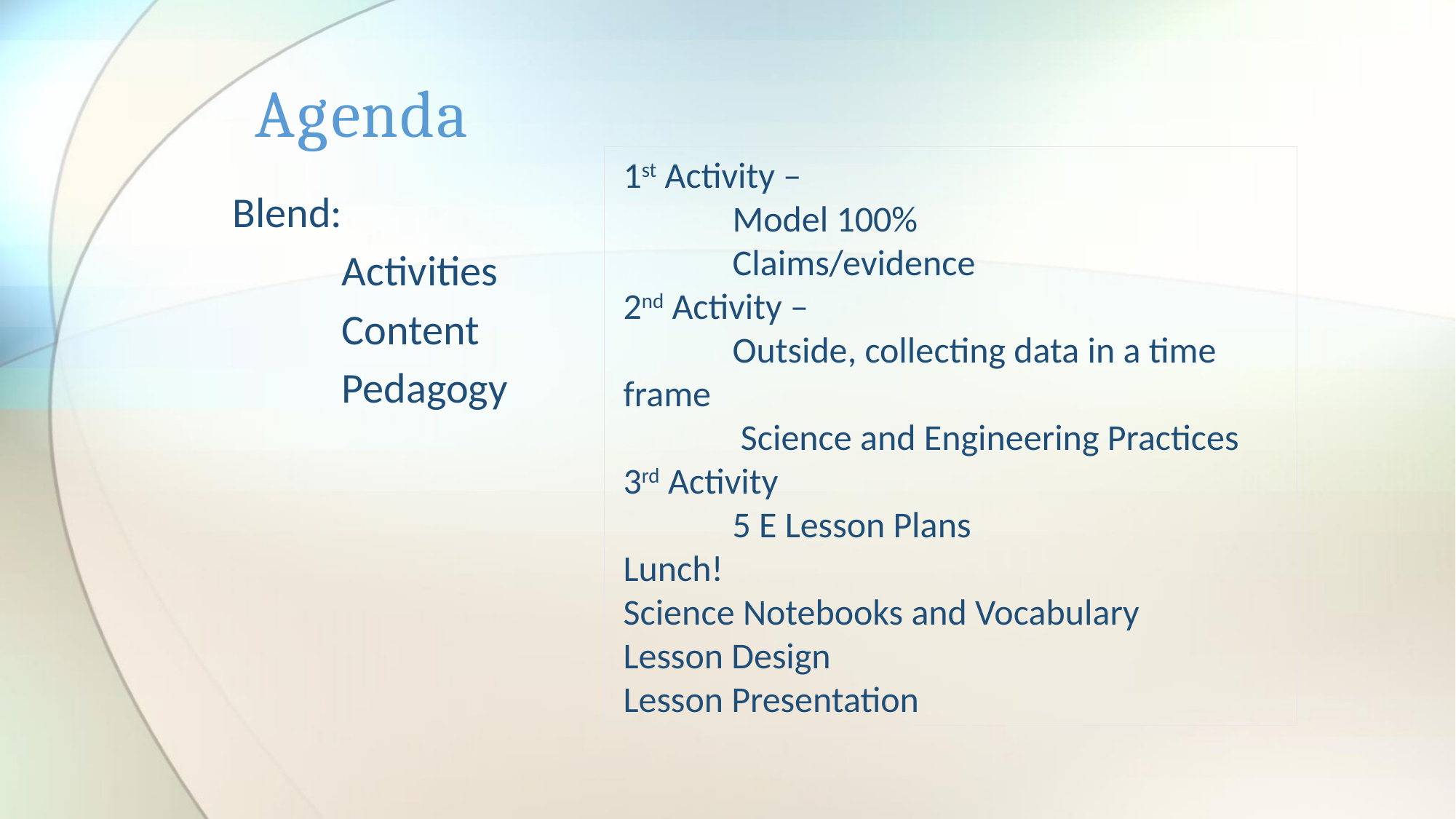

# Agenda
1st Activity –
	Model 100%
	Claims/evidence
2nd Activity –
	Outside, collecting data in a time 	frame
	 Science and Engineering Practices
3rd Activity
	5 E Lesson Plans
Lunch!
Science Notebooks and Vocabulary
Lesson Design
Lesson Presentation
Blend:
	Activities
	Content
	Pedagogy